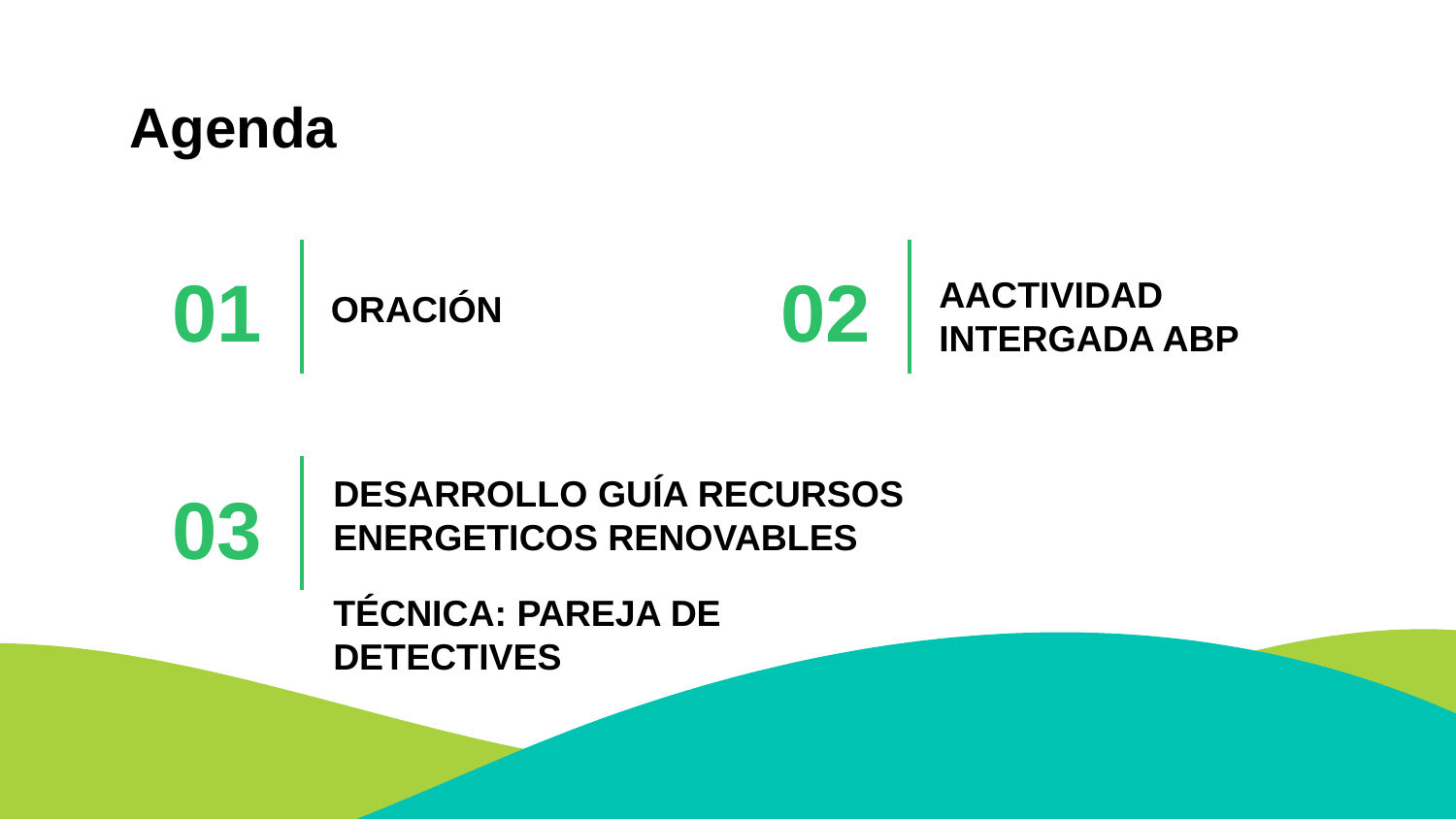

Agenda
# 01
02

AACTIVIDAD INTERGADA ABP
ORACIÓN
03
DESARROLLO GUÍA RECURSOS ENERGETICOS RENOVABLES
TÉCNICA: PAREJA DE DETECTIVES